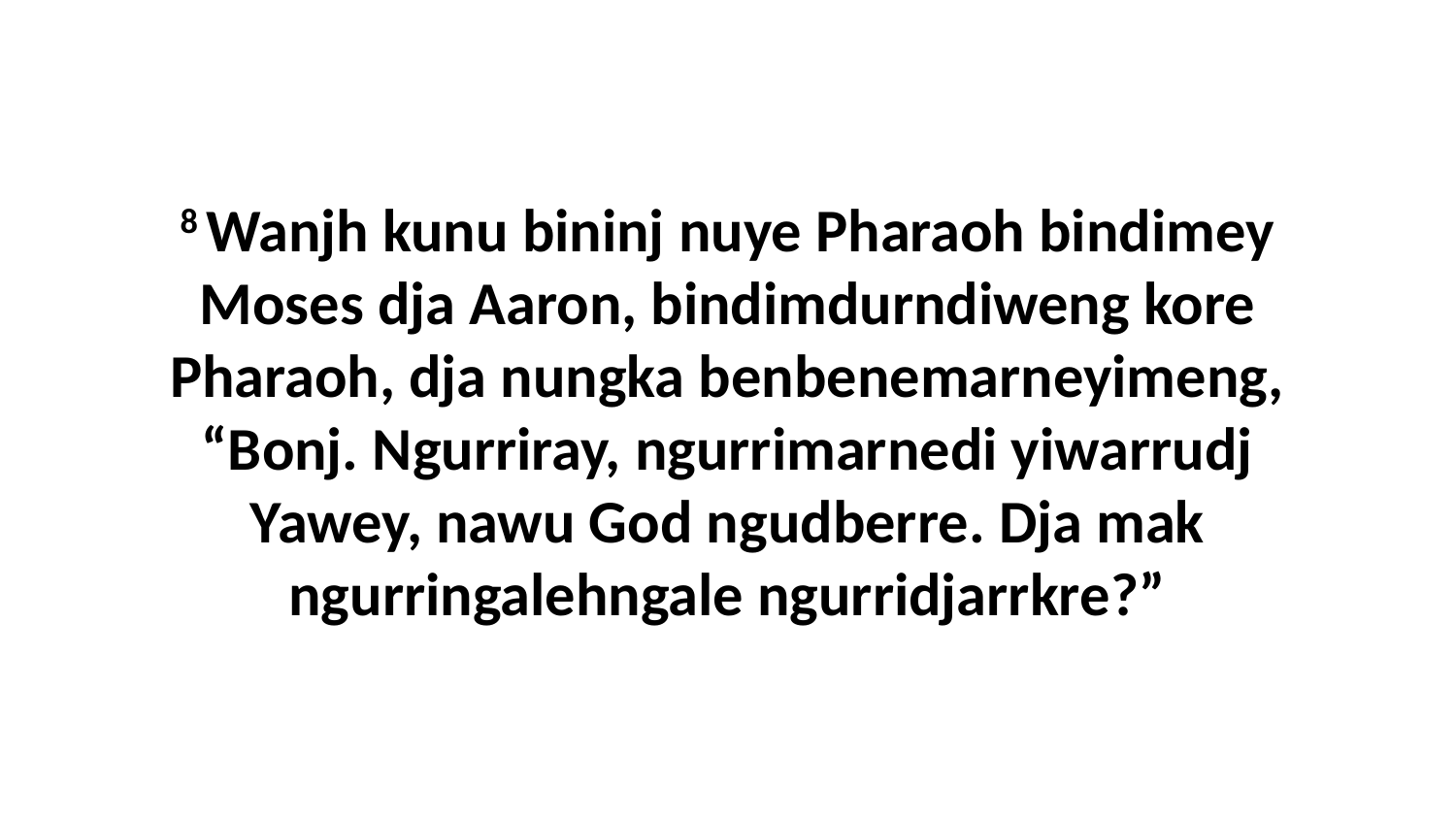

8 Wanjh kunu bininj nuye Pharaoh bindimey Moses dja Aaron, bindimdurndiweng kore Pharaoh, dja nungka benbenemarneyimeng, “Bonj. Ngurriray, ngurrimarnedi yiwarrudj Yawey, nawu God ngudberre. Dja mak ngurringalehngale ngurridjarrkre?”